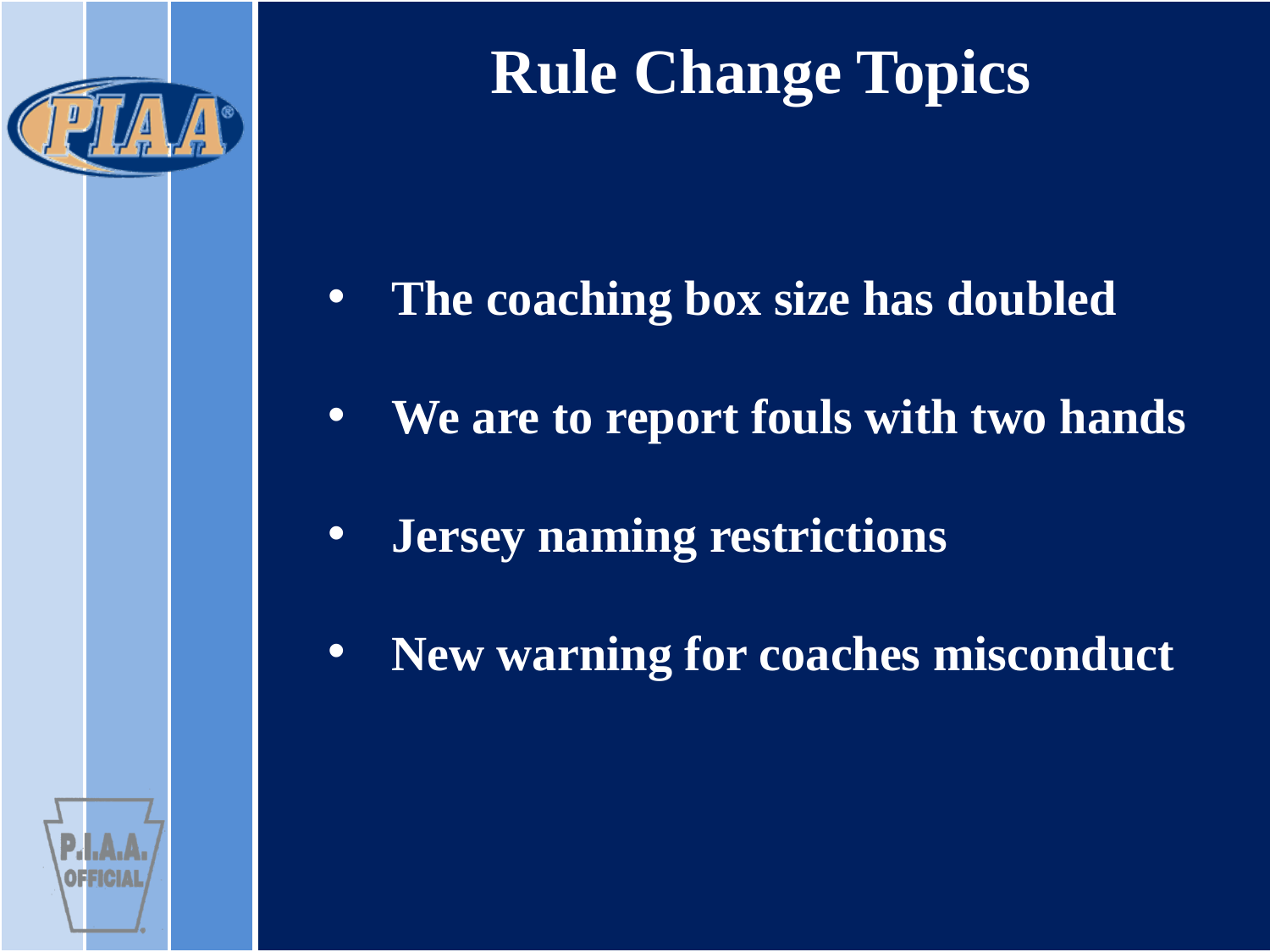

# Rule Change Topics

The coaching box size has doubled

We are to report fouls with two hands

Jersey naming restrictions

New warning for coaches misconduct